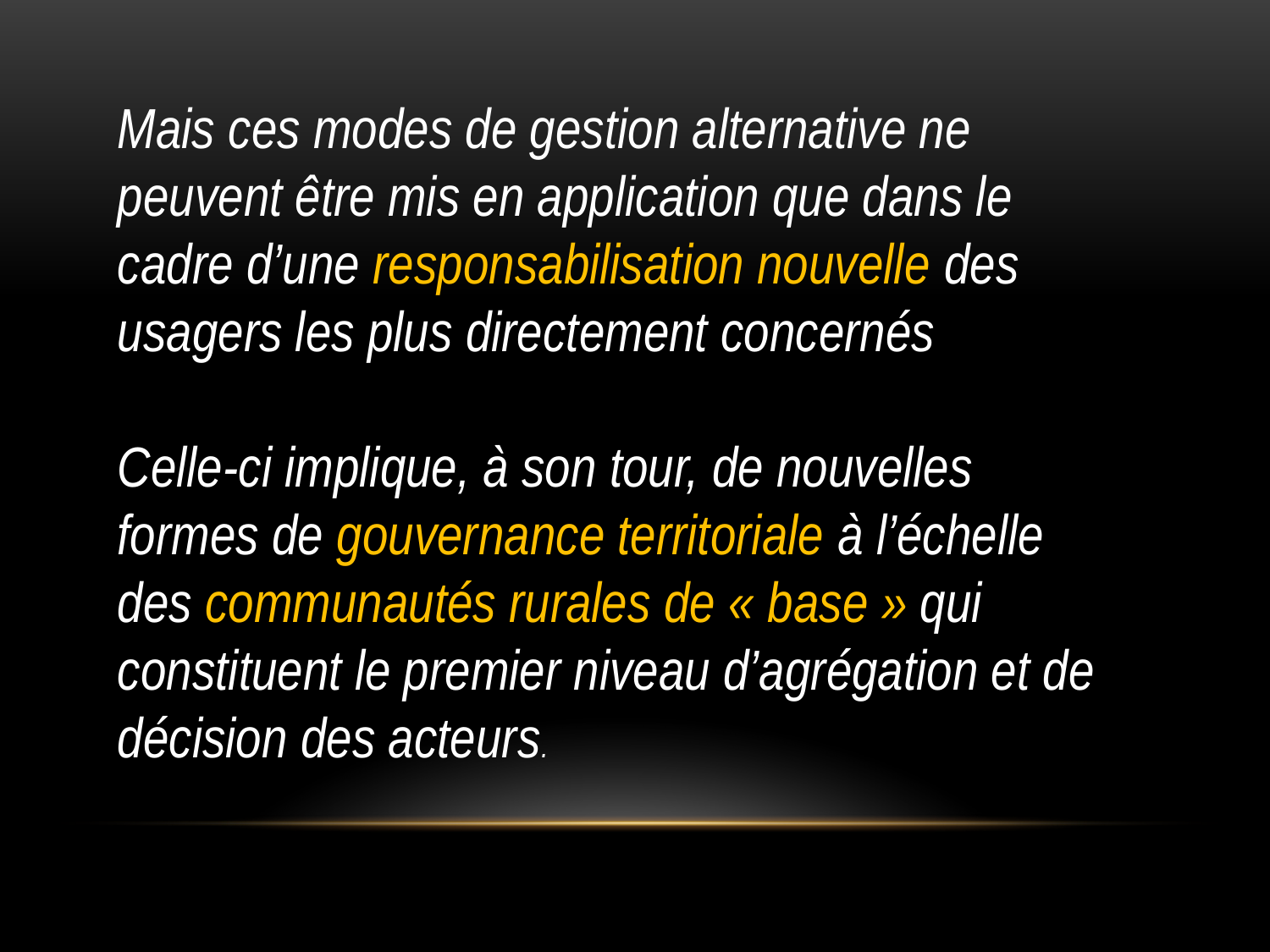

Mais ces modes de gestion alternative ne peuvent être mis en application que dans le cadre d’une responsabilisation nouvelle des usagers les plus directement concernés

Celle-ci implique, à son tour, de nouvelles formes de gouvernance territoriale à l’échelle des communautés rurales de « base » qui constituent le premier niveau d’agrégation et de décision des acteurs.